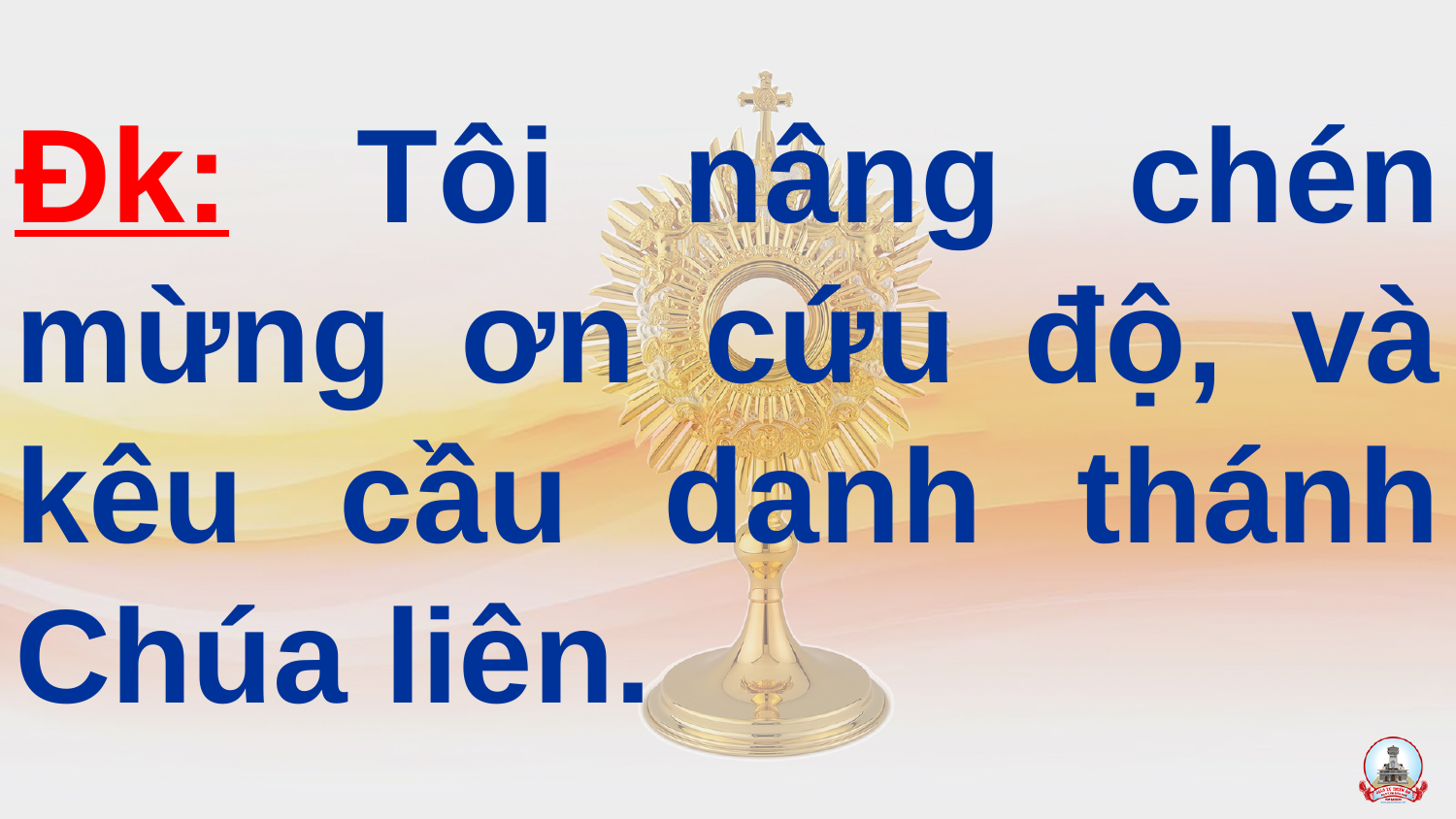

# Đk: Tôi nâng chén mừng ơn cứu độ, và kêu cầu danh thánh Chúa liên.